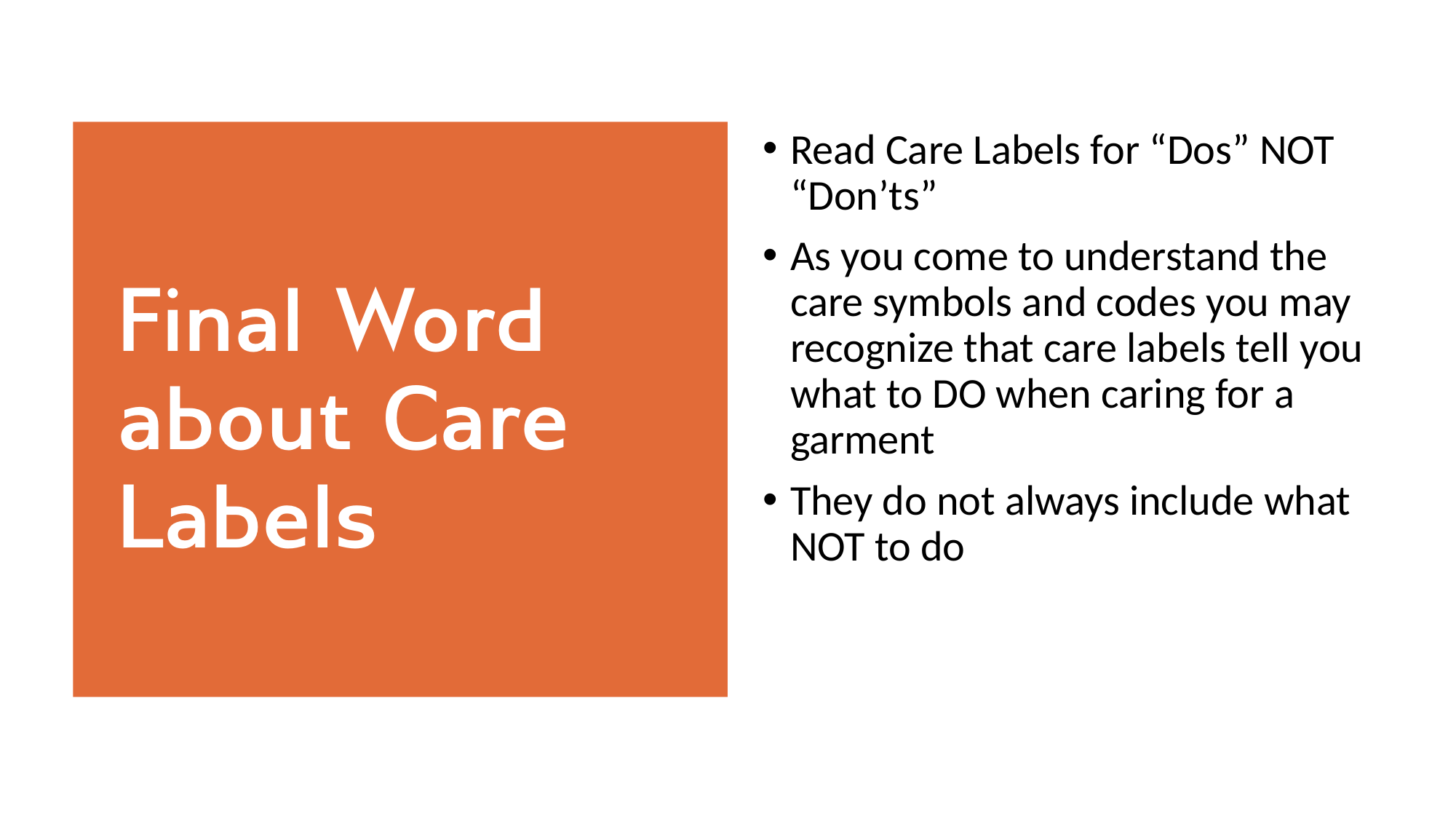

Read Care Labels for “Dos” NOT “Don’ts”
As you come to understand the care symbols and codes you may recognize that care labels tell you what to DO when caring for a garment
They do not always include what NOT to do

Final Word about Care Labels